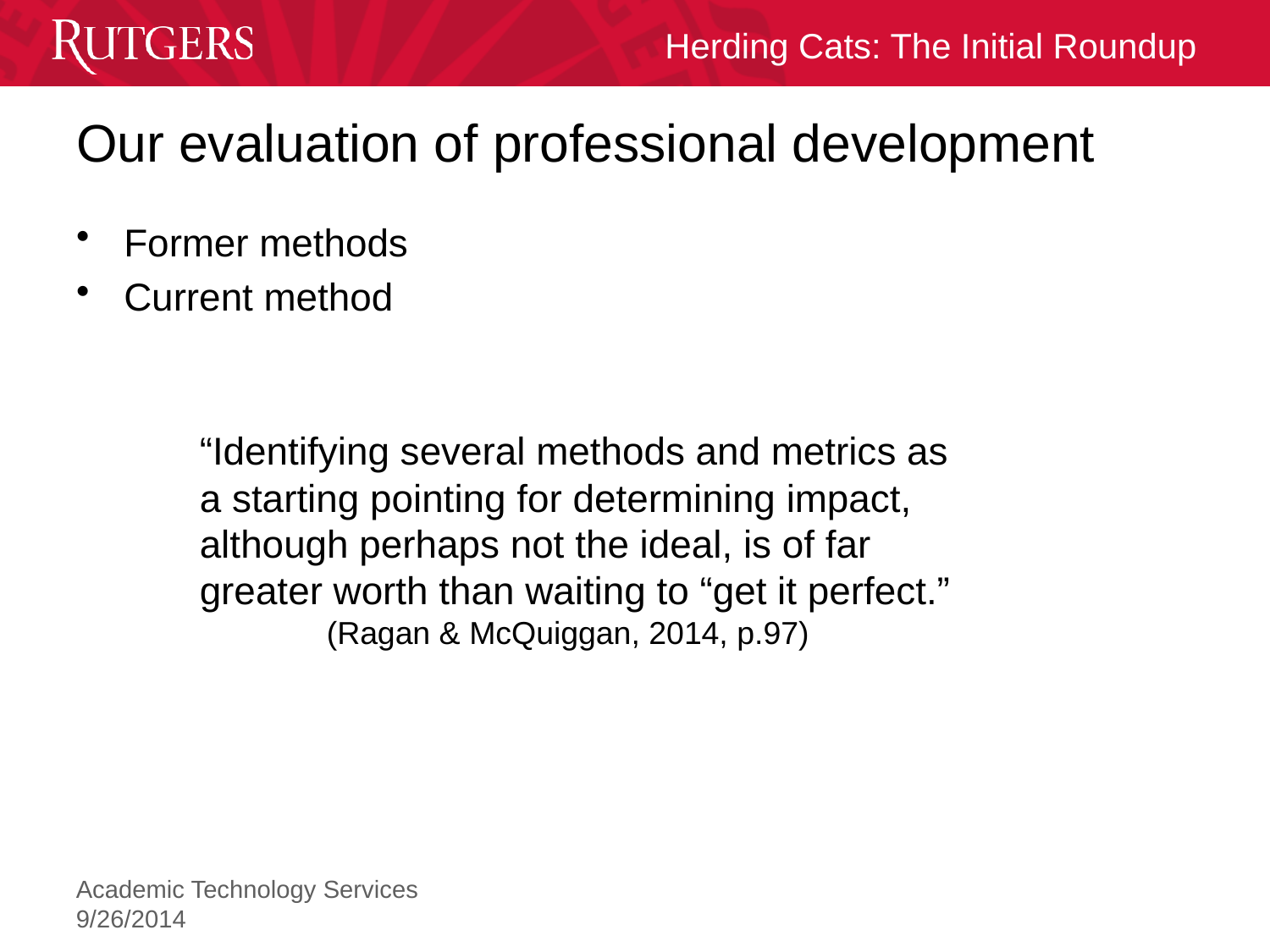

# Our evaluation of professional development
Former methods
Current method
“Identifying several methods and metrics as a starting pointing for determining impact, although perhaps not the ideal, is of far greater worth than waiting to “get it perfect.” 		(Ragan & McQuiggan, 2014, p.97)